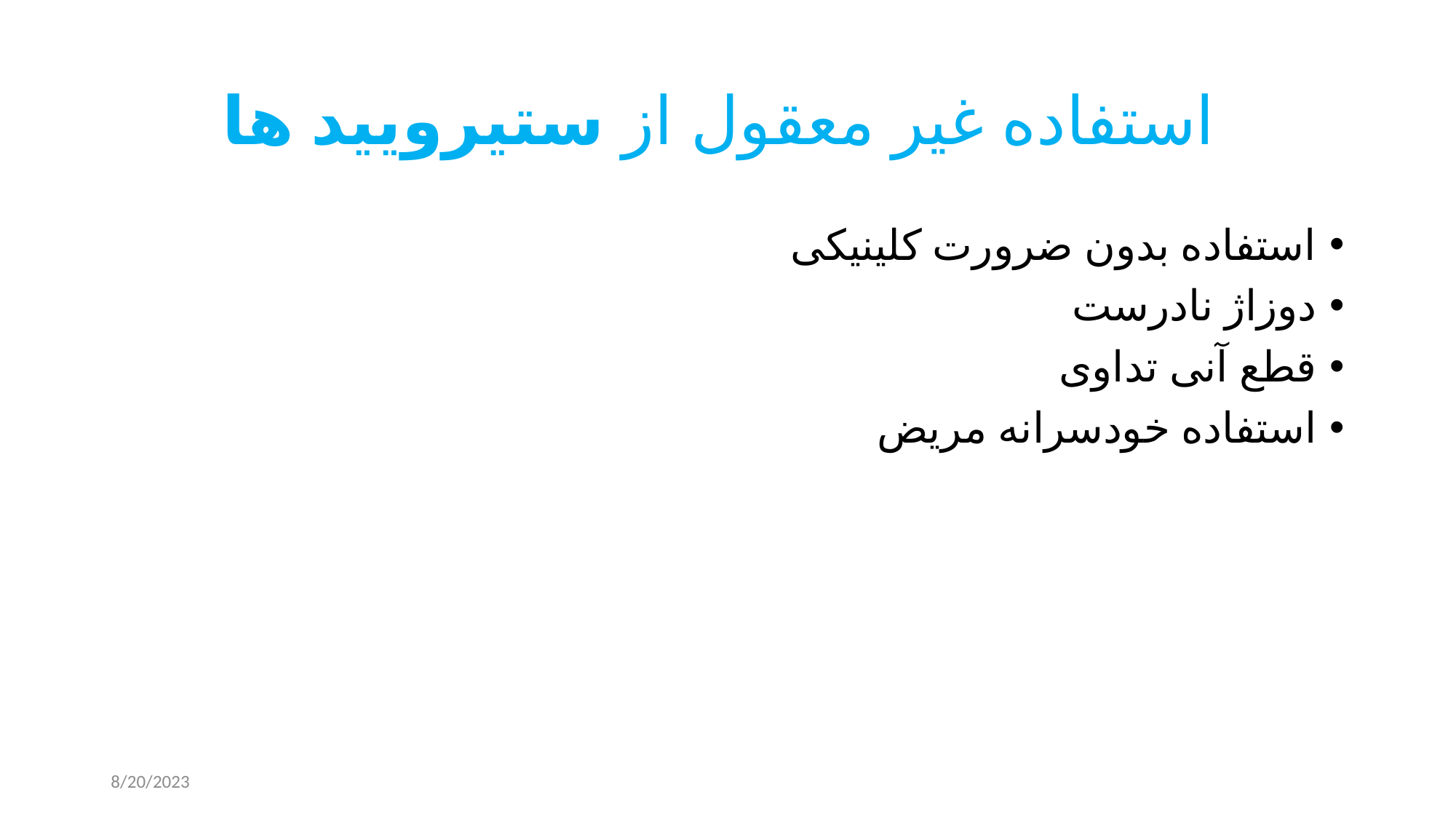

# استفاده غیر معقول از ستیرویید ها
استفاده بدون ضرورت کلینیکی
دوزاژ نادرست
قطع آنی تداوی
استفاده خودسرانه مریض

8/20/2023